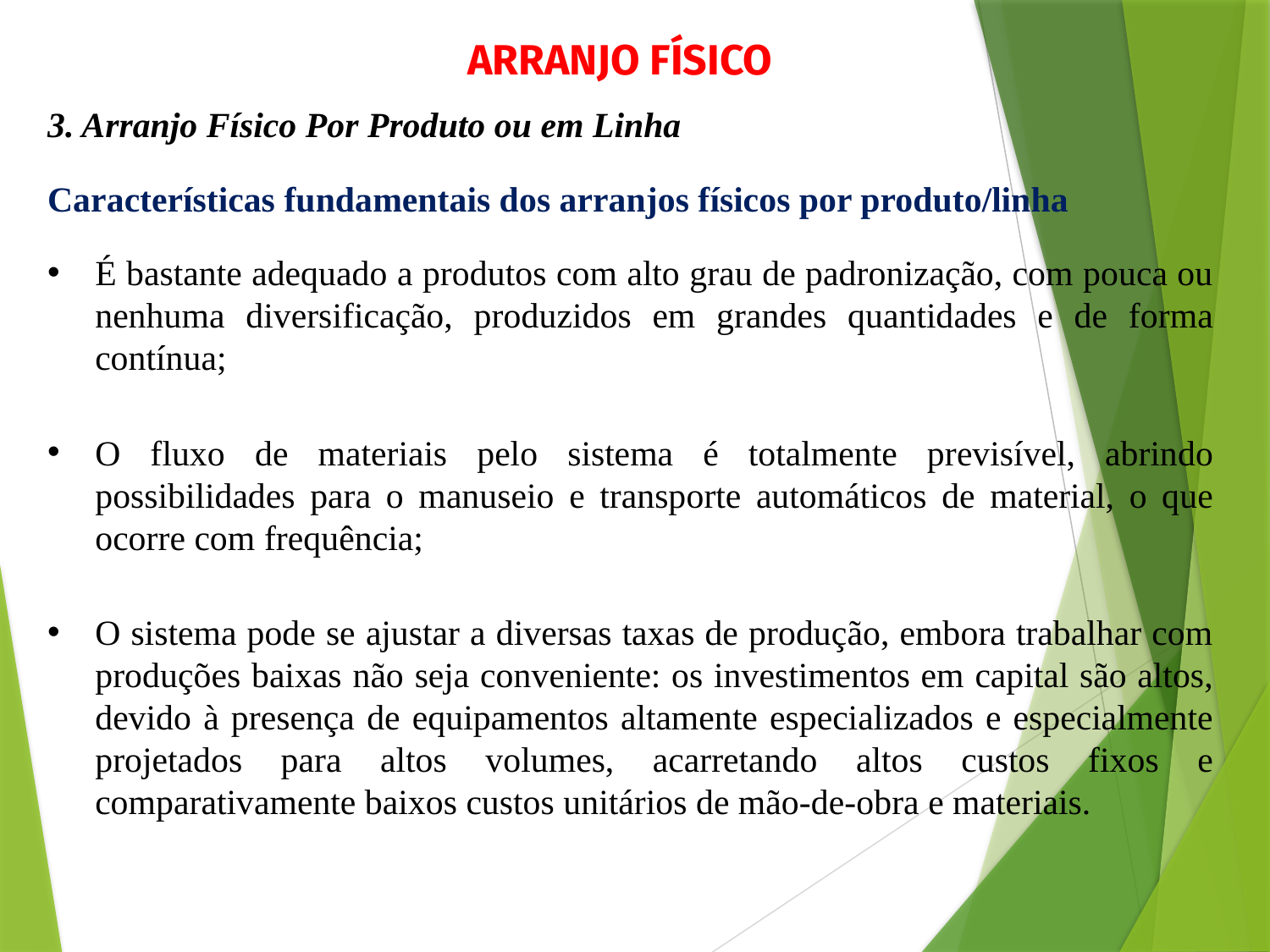

ARRANJO FÍSICO
3. Arranjo Físico Por Produto ou em Linha
Características fundamentais dos arranjos físicos por produto/linha
É bastante adequado a produtos com alto grau de padronização, com pouca ou nenhuma diversificação, produzidos em grandes quantidades e de forma contínua;
O fluxo de materiais pelo sistema é totalmente previsível, abrindo possibilidades para o manuseio e transporte automáticos de material, o que ocorre com frequência;
O sistema pode se ajustar a diversas taxas de produção, embora trabalhar com produções baixas não seja conveniente: os investimentos em capital são altos, devido à presença de equipamentos altamente especializados e especialmente projetados para altos volumes, acarretando altos custos fixos e comparativamente baixos custos unitários de mão-de-obra e materiais.
19